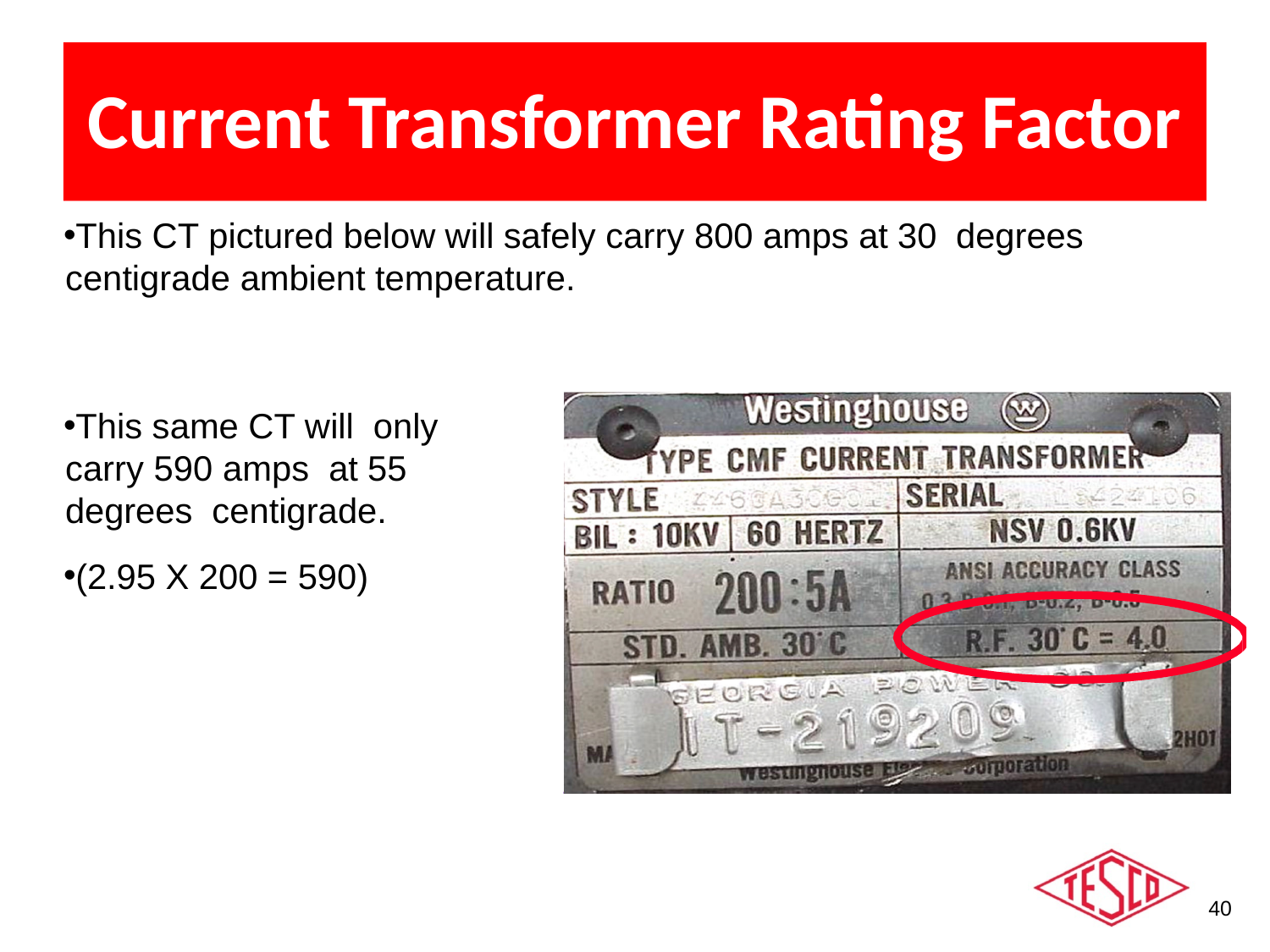

# Current Transformer Rating Factor
This CT pictured below will safely carry 800 amps at 30  degrees centigrade ambient temperature.

This same CT will  only carry 590 amps  at 55 degrees  centigrade.
(2.95 X 200 = 590)

40